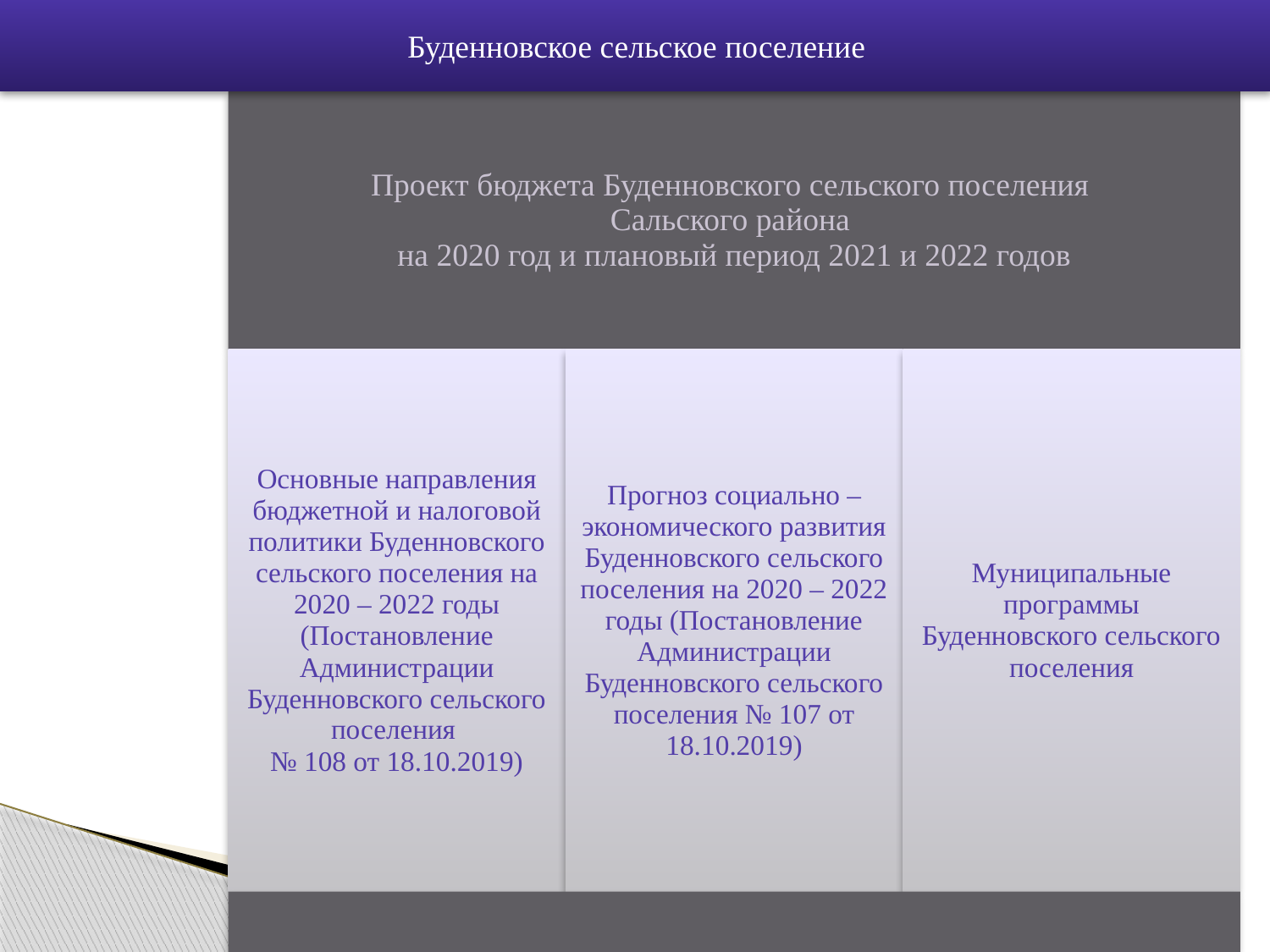

Буденновское сельское поселение
Проект бюджета Буденновского сельского поселения
Сальского района
на 2020 год и плановый период 2021 и 2022 годов
Прогноз социально – экономического развития Буденновского сельского поселения на 2020 – 2022 годы (Постановление Администрации Буденновского сельского поселения № 107 от 18.10.2019)
Основные направления бюджетной и налоговой политики Буденновского сельского поселения на 2020 – 2022 годы (Постановление Администрации Буденновского сельского поселения
№ 108 от 18.10.2019)
Муниципальные программы Буденновского сельского поселения